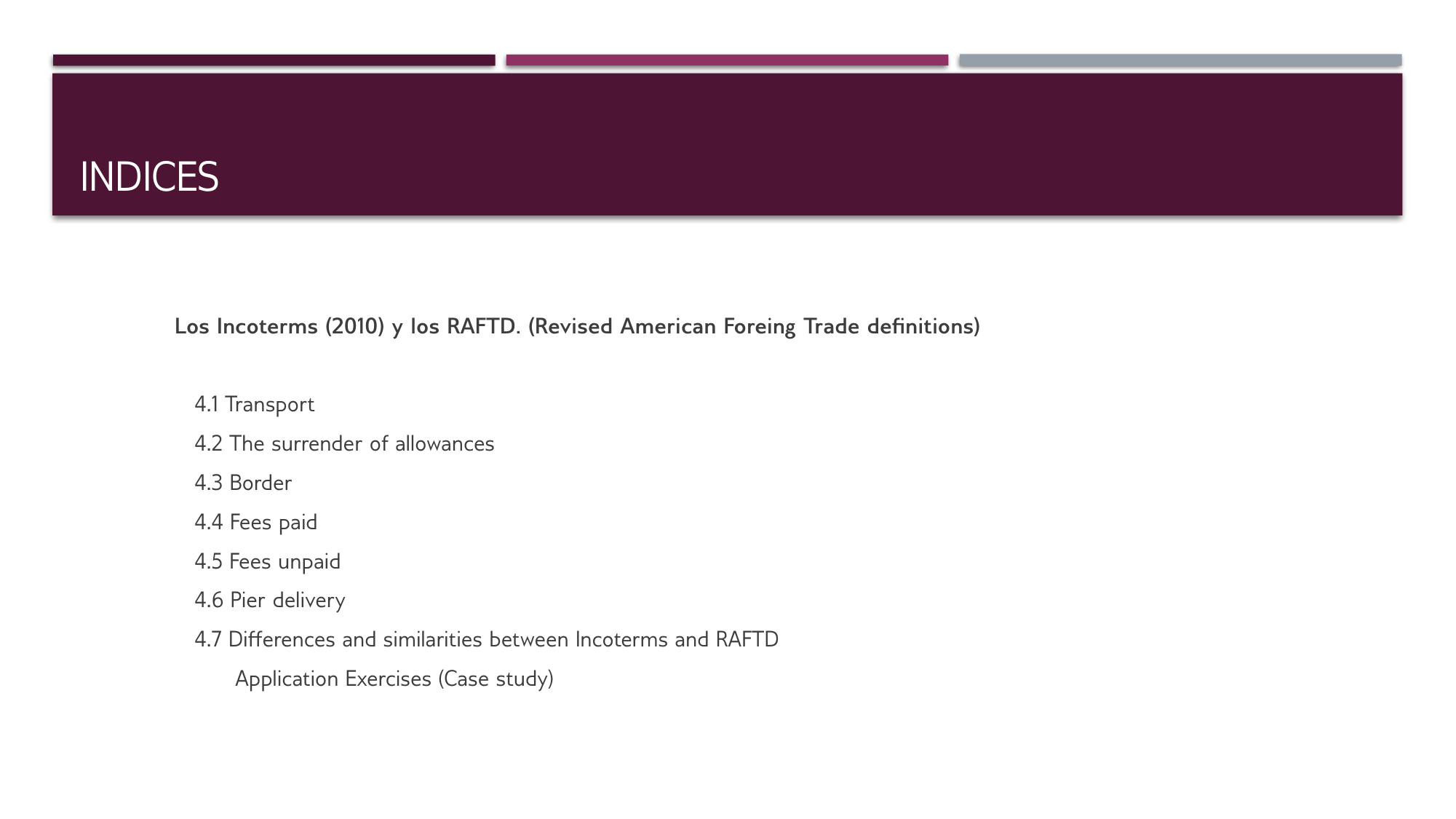

# Indices

Los Incoterms (2010) y los RAFTD. (Revised American Foreing Trade definitions)

   4.1 Transport
   4.2 The surrender of allowances
   4.3 Border
   4.4 Fees paid
   4.5 Fees unpaid
   4.6 Pier delivery
   4.7 Differences and similarities between Incoterms and RAFTD
         Application Exercises (Case study)